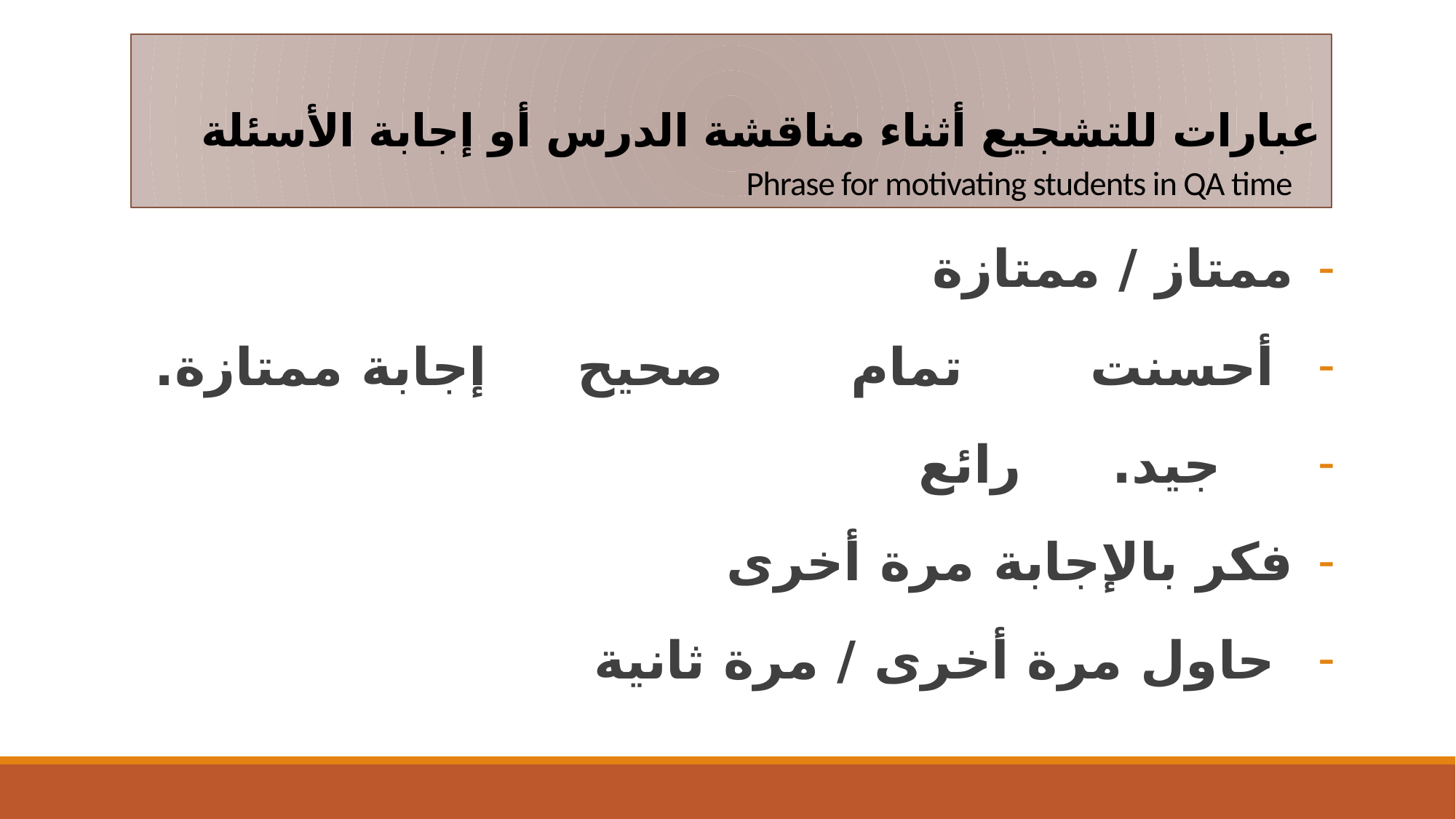

# عبارات للتشجيع أثناء مناقشة الدرس أو إجابة الأسئلة Phrase for motivating students in QA time
ممتاز / ممتازة
 أحسنت       تمام       صحيح     إجابة ممتازة.
    جيد.     رائع
فكر بالإجابة مرة أخرى
 حاول مرة أخرى / مرة ثانية